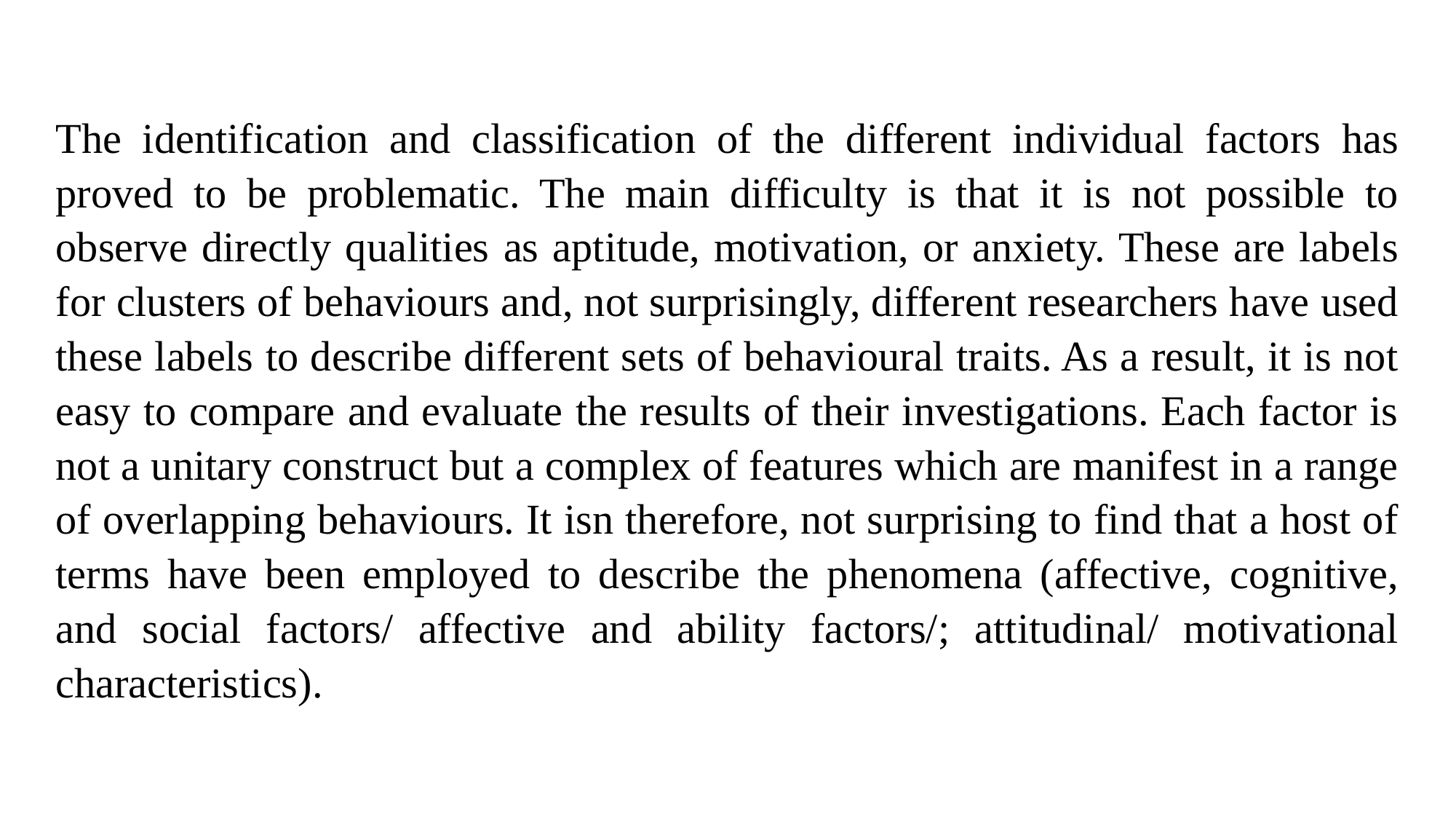

The identification and classification of the different individual factors has proved to be problematic. The main difficulty is that it is not possible to observe directly qualities as aptitude, motivation, or anxiety. These are labels for clusters of behaviours and, not surprisingly, different researchers have used these labels to describe different sets of behavioural traits. As a result, it is not easy to compare and evaluate the results of their investigations. Each factor is not a unitary construct but a complex of features which are manifest in a range of overlapping behaviours. It isn therefore, not surprising to find that a host of terms have been employed to describe the phenomena (affective, cognitive, and social factors/ affective and ability factors/; attitudinal/ motivational characteristics).